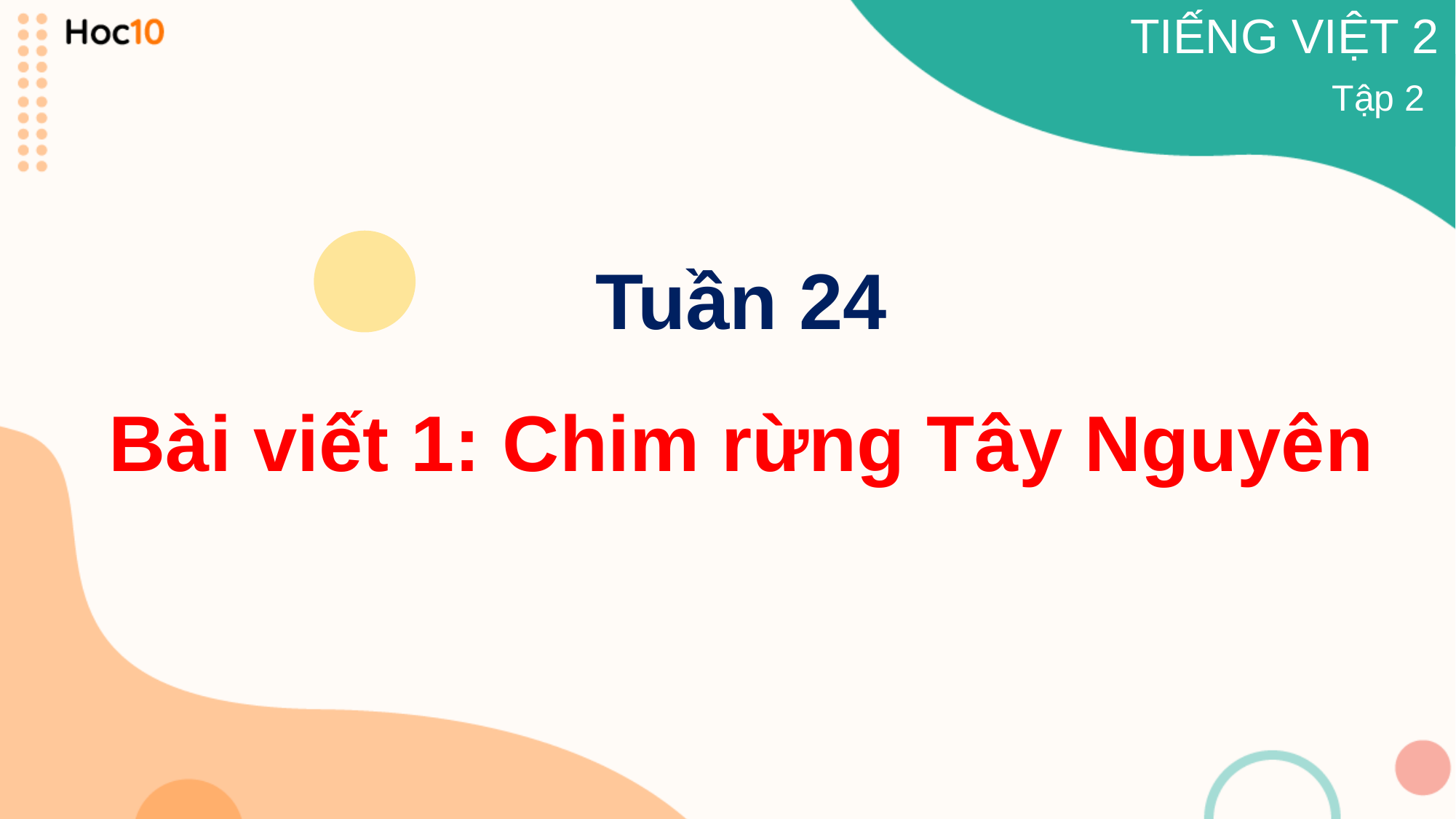

TIẾNG VIỆT 2
Tập 2
Tuần 24
Bài viết 1: Chim rừng Tây Nguyên